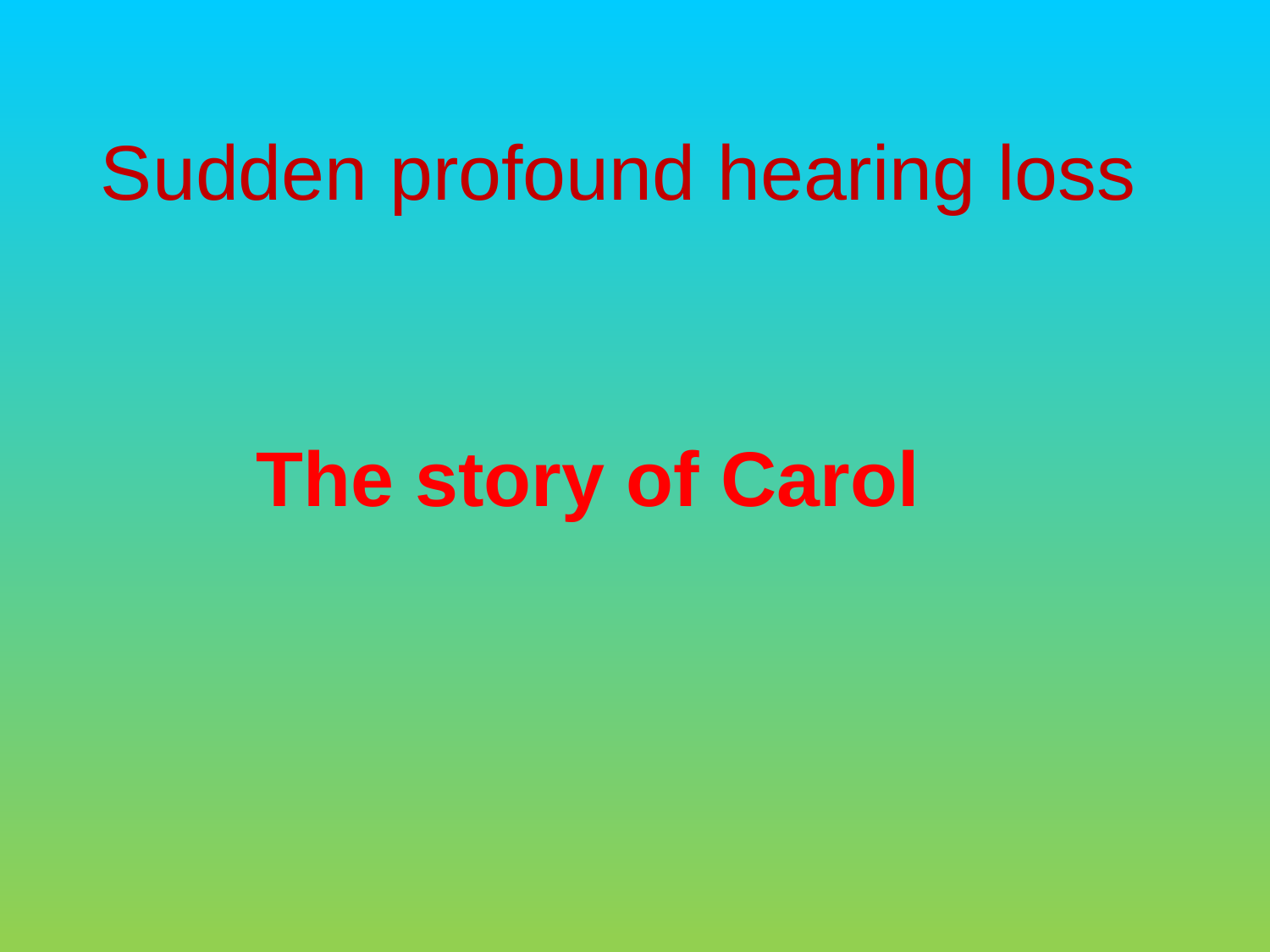

Sudden profound hearing loss

The story of Carol